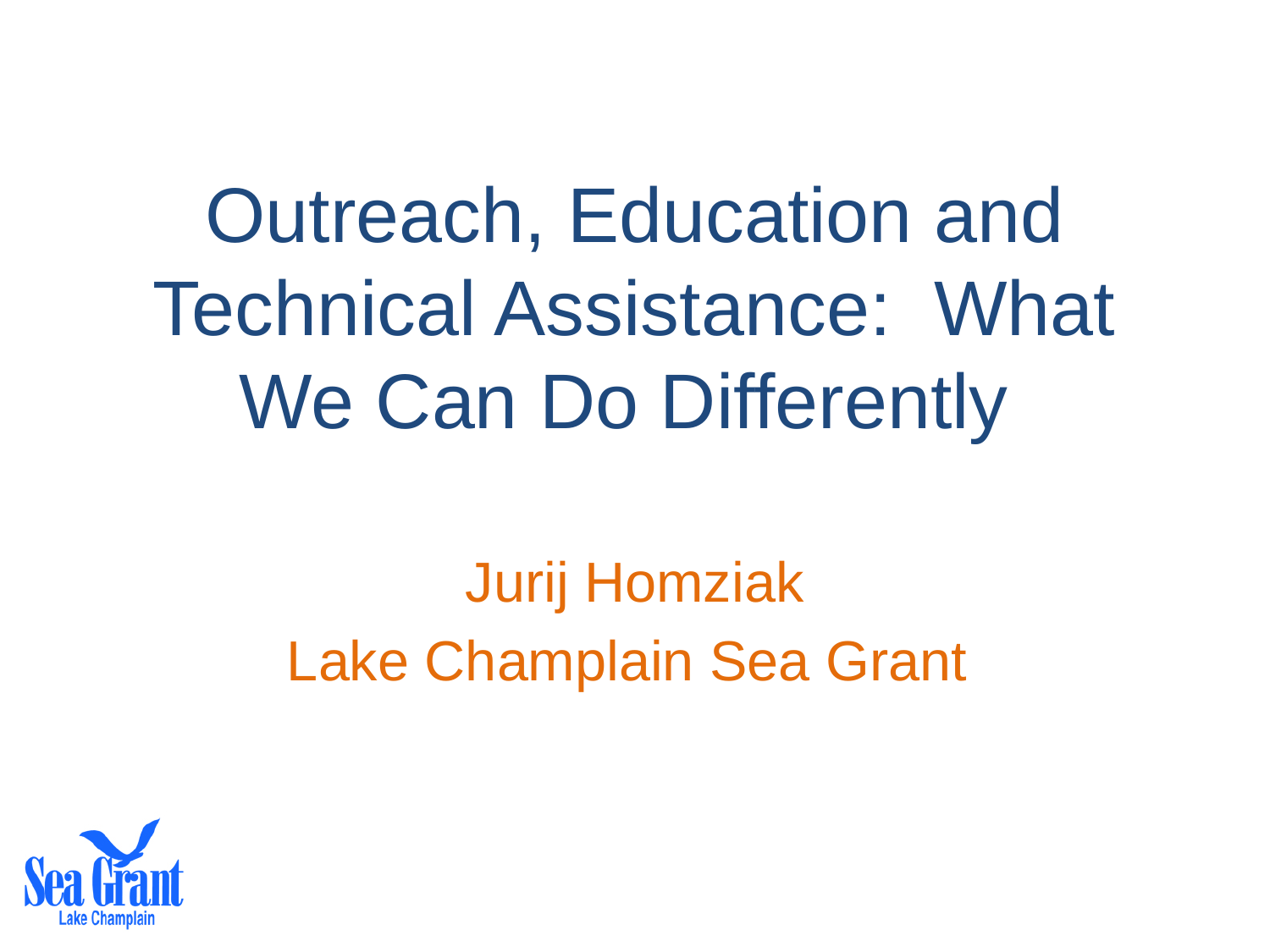

# Outreach, Education and Technical Assistance:  What We Can Do Differently
Jurij Homziak
Lake Champlain Sea Grant